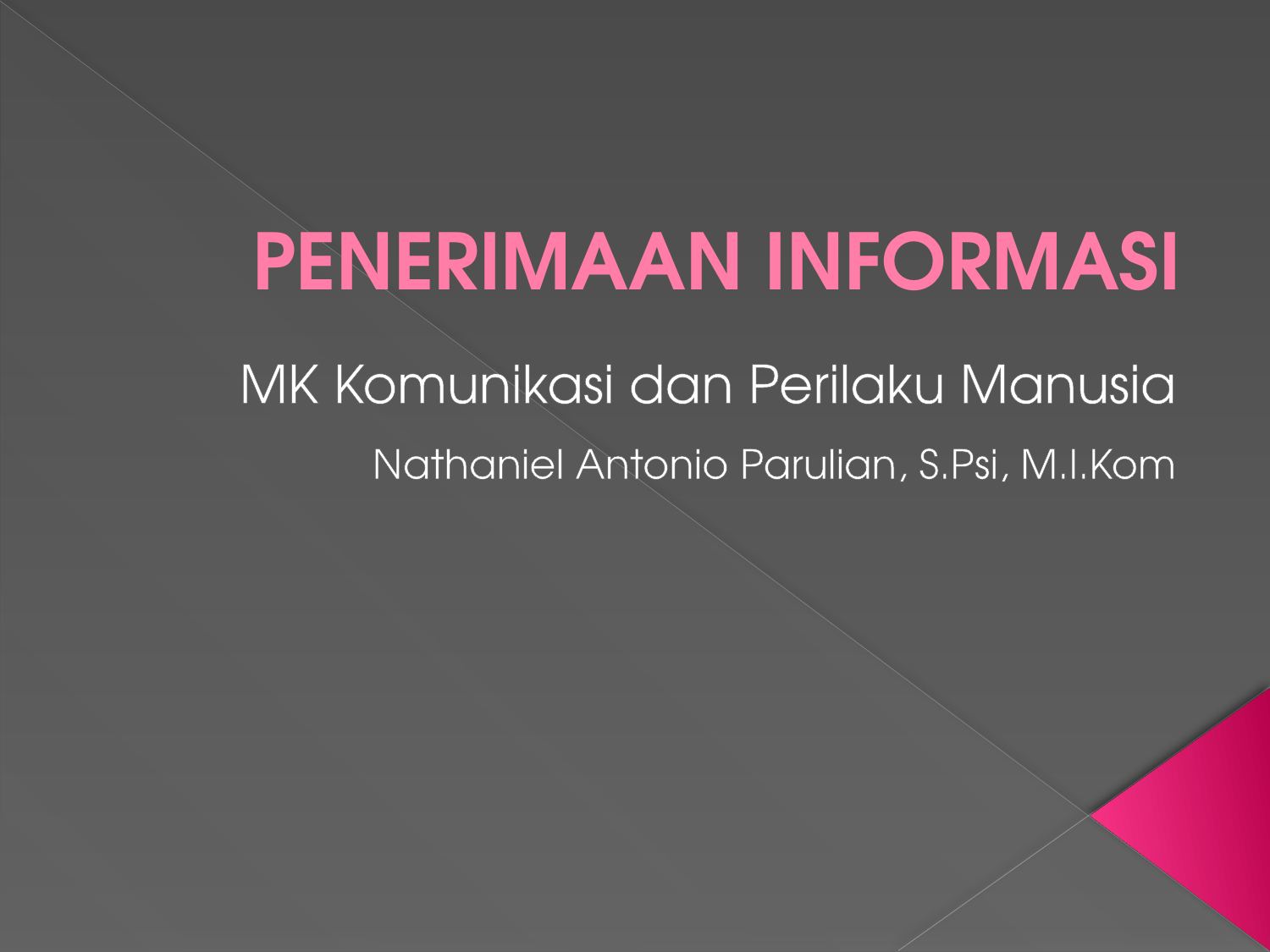

# PENERIMAAN INFORMASI
MK Komunikasi dan Perilaku Manusia
Nathaniel Antonio Parulian, S.Psi, M.I.Kom